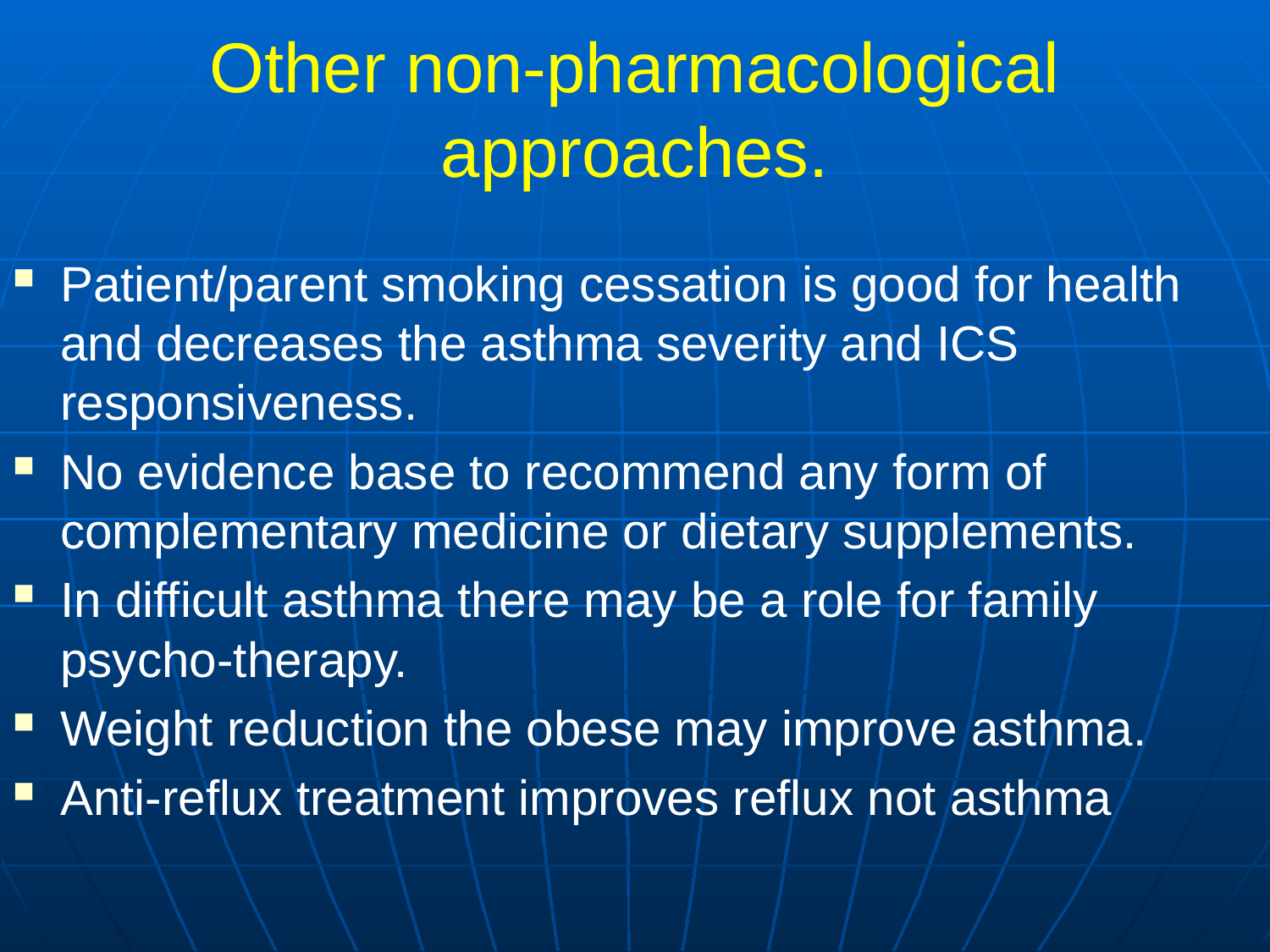

Other non-pharmacological approaches.
Patient/parent smoking cessation is good for health and decreases the asthma severity and ICS responsiveness.
No evidence base to recommend any form of complementary medicine or dietary supplements.
In difficult asthma there may be a role for family psycho-therapy.
Weight reduction the obese may improve asthma.
Anti-reflux treatment improves reflux not asthma